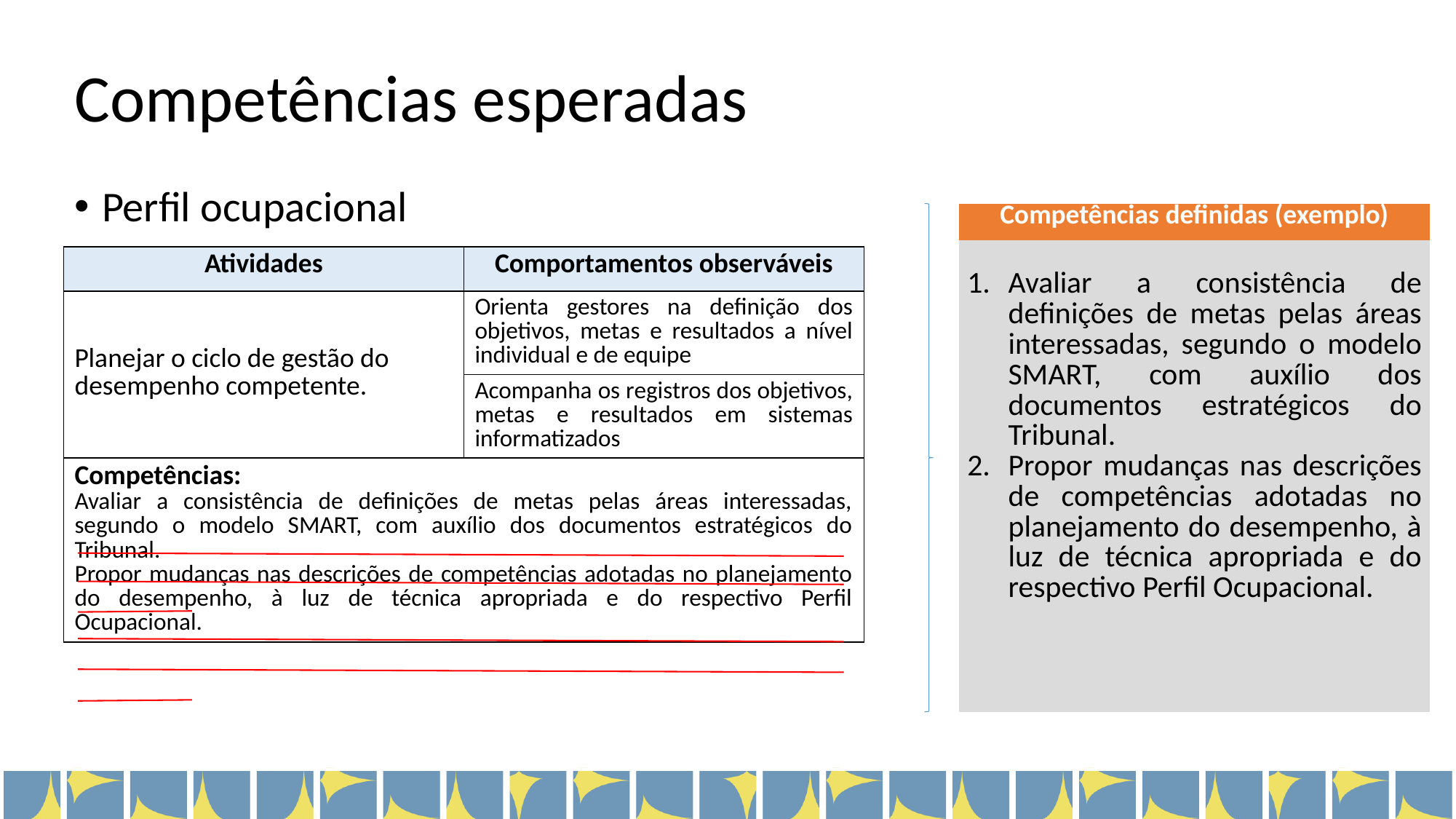

Competências esperadas
Perfil ocupacional

| Competências definidas (exemplo) |
| --- |
| Avaliar a consistência de definições de metas pelas áreas interessadas, segundo o modelo SMART, com auxílio dos documentos estratégicos do Tribunal. Propor mudanças nas descrições de competências adotadas no planejamento do desempenho, à luz de técnica apropriada e do respectivo Perfil Ocupacional. |
| Atividades | Comportamentos observáveis |
| --- | --- |
| Planejar o ciclo de gestão do desempenho competente. | Orienta gestores na definição dos objetivos, metas e resultados a nível individual e de equipe |
|  | Acompanha os registros dos objetivos, metas e resultados em sistemas informatizados |
| Competências: Avaliar a consistência de definições de metas pelas áreas interessadas, segundo o modelo SMART, com auxílio dos documentos estratégicos do Tribunal. Propor mudanças nas descrições de competências adotadas no planejamento do desempenho, à luz de técnica apropriada e do respectivo Perfil Ocupacional. |  |